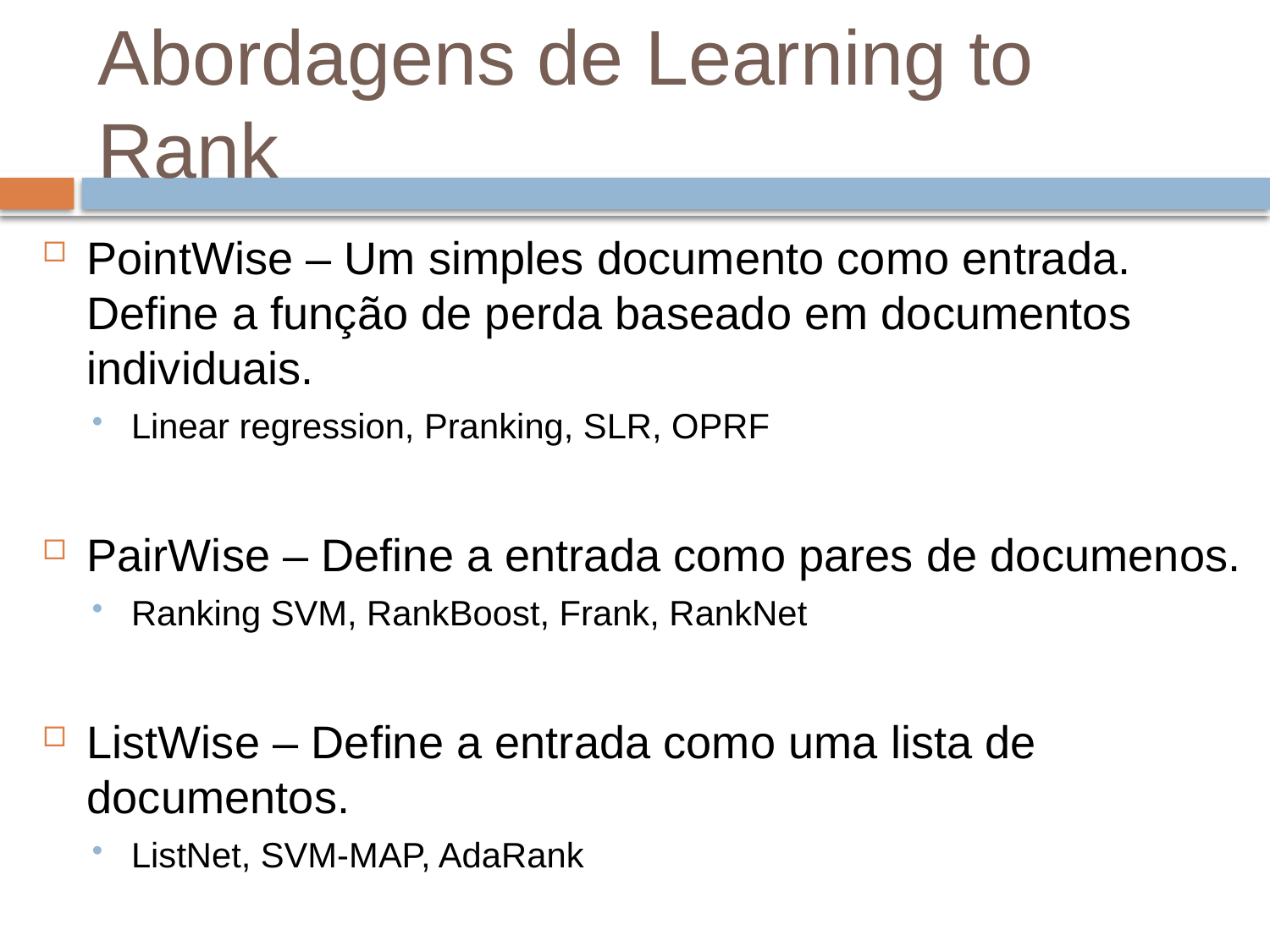

# Abordagens de Learning to Rank
PointWise – Um simples documento como entrada. Define a função de perda baseado em documentos individuais.
Linear regression, Pranking, SLR, OPRF

PairWise – Define a entrada como pares de documenos.
Ranking SVM, RankBoost, Frank, RankNet

ListWise – Define a entrada como uma lista de documentos.
ListNet, SVM-MAP, AdaRank